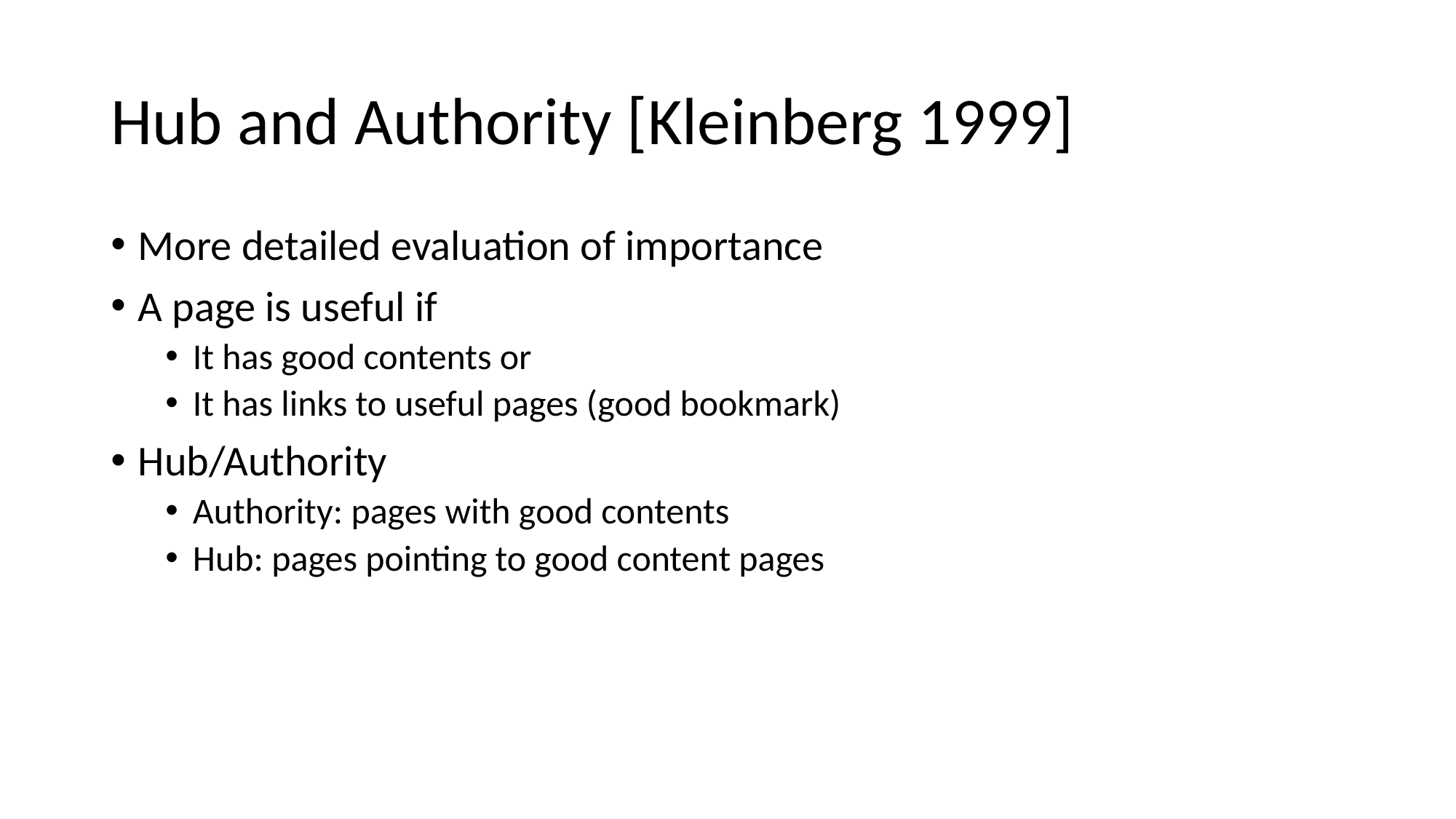

# Hub and Authority [Kleinberg 1999]
More detailed evaluation of importance
A page is useful if
It has good contents or
It has links to useful pages (good bookmark)
Hub/Authority
Authority: pages with good contents
Hub: pages pointing to good content pages